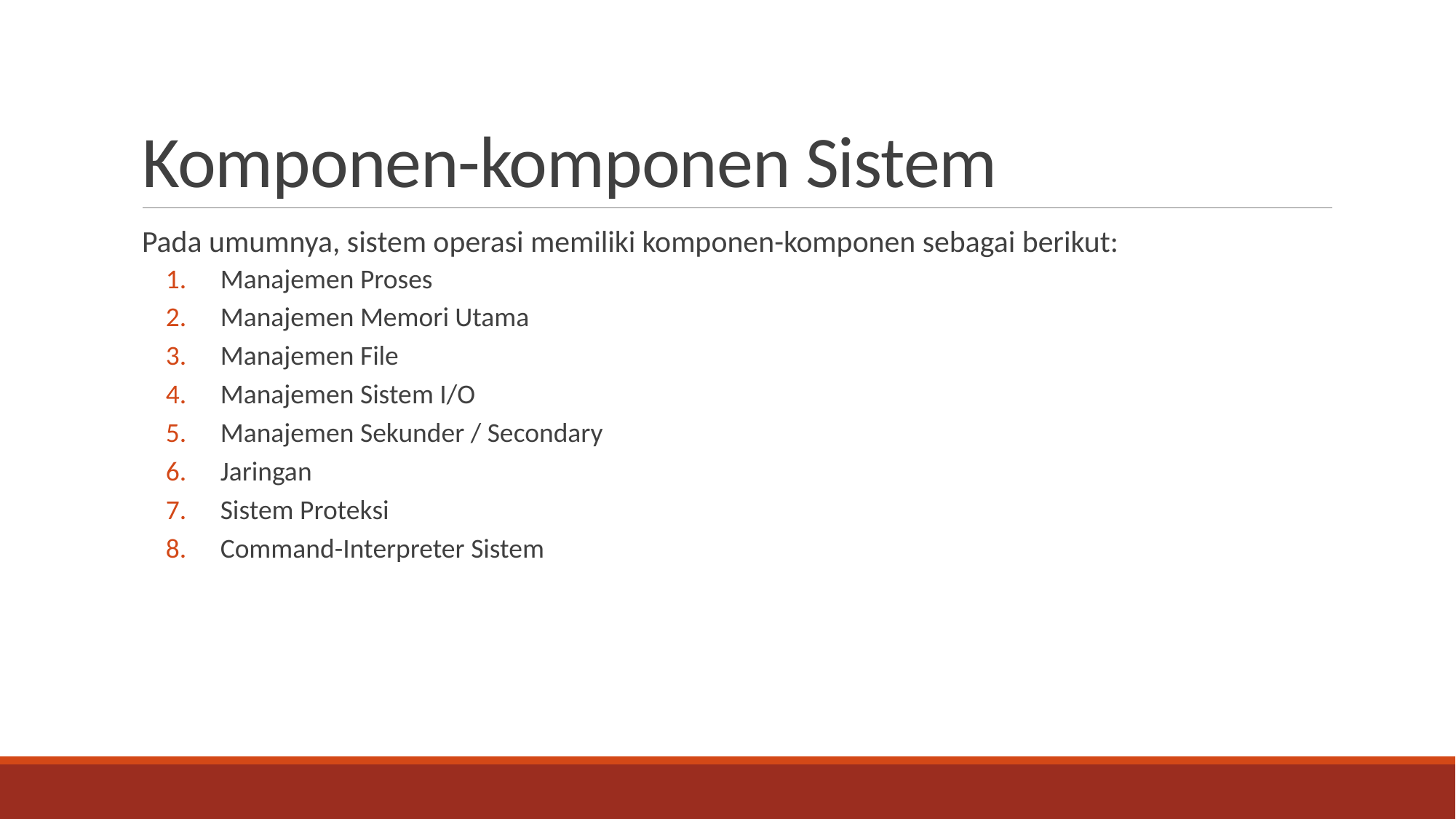

# Komponen-komponen Sistem
Pada umumnya, sistem operasi memiliki komponen-komponen sebagai berikut:
Manajemen Proses
Manajemen Memori Utama
Manajemen File
Manajemen Sistem I/O
Manajemen Sekunder / Secondary
Jaringan
Sistem Proteksi
Command-Interpreter Sistem